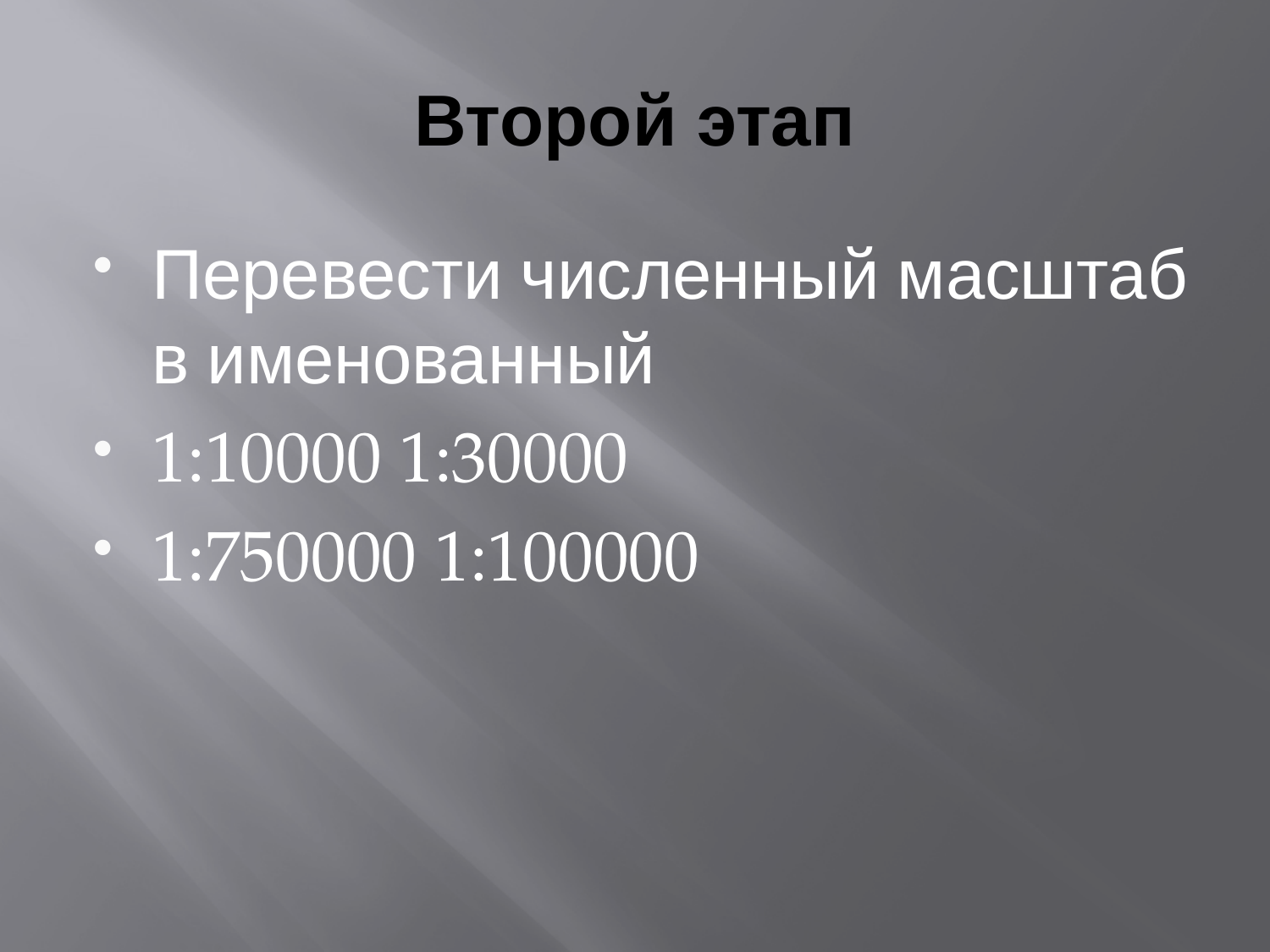

# Второй этап
Перевести численный масштаб в именованный
1:10000 1:30000
1:750000 1:100000